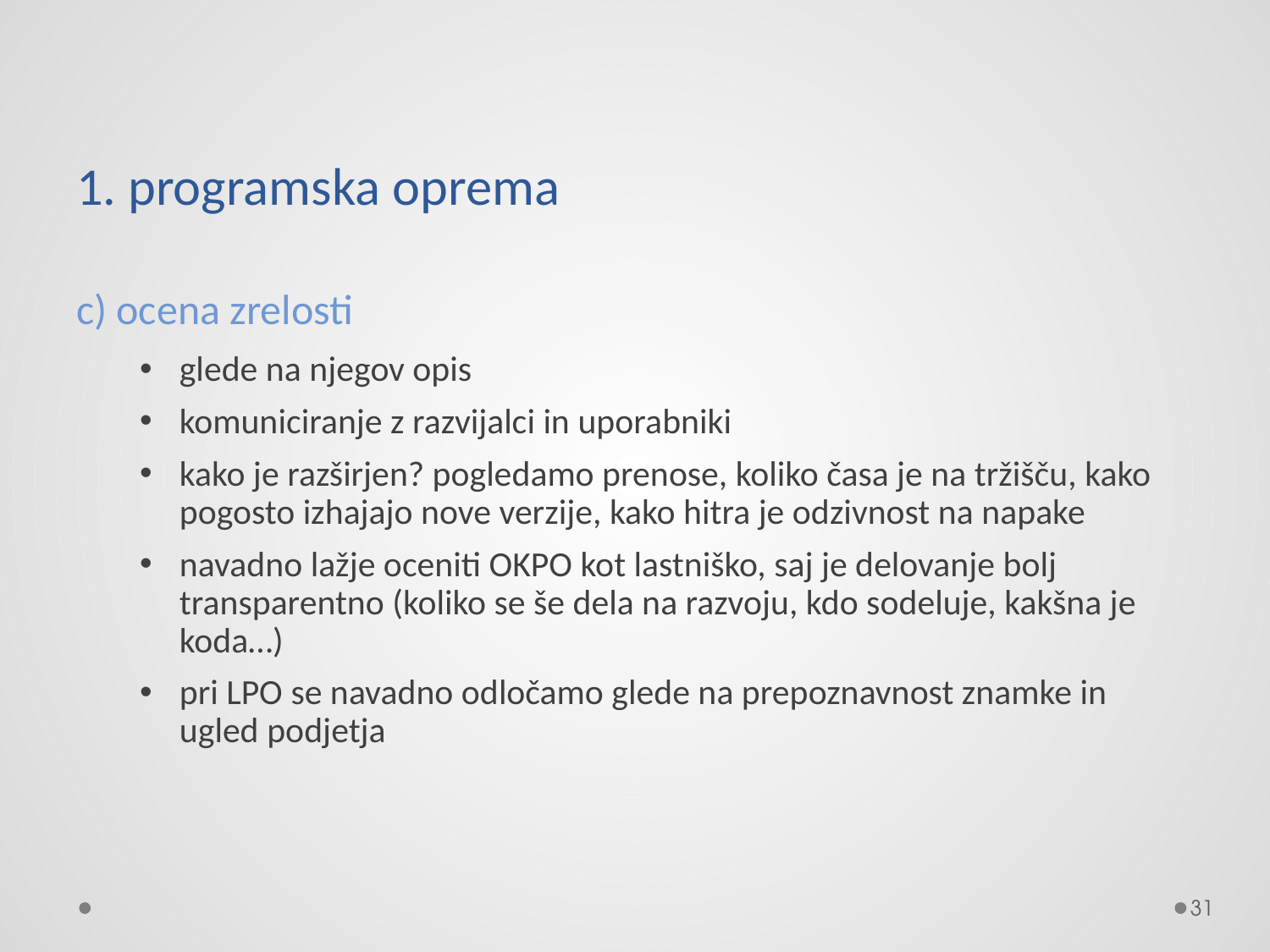

# 1. programska oprema

c) ocena zrelosti
glede na njegov opis
komuniciranje z razvijalci in uporabniki
kako je razširjen? pogledamo prenose, koliko časa je na tržišču, kako pogosto izhajajo nove verzije, kako hitra je odzivnost na napake
navadno lažje oceniti OKPO kot lastniško, saj je delovanje bolj transparentno (koliko se še dela na razvoju, kdo sodeluje, kakšna je koda…)
pri LPO se navadno odločamo glede na prepoznavnost znamke in ugled podjetja
31